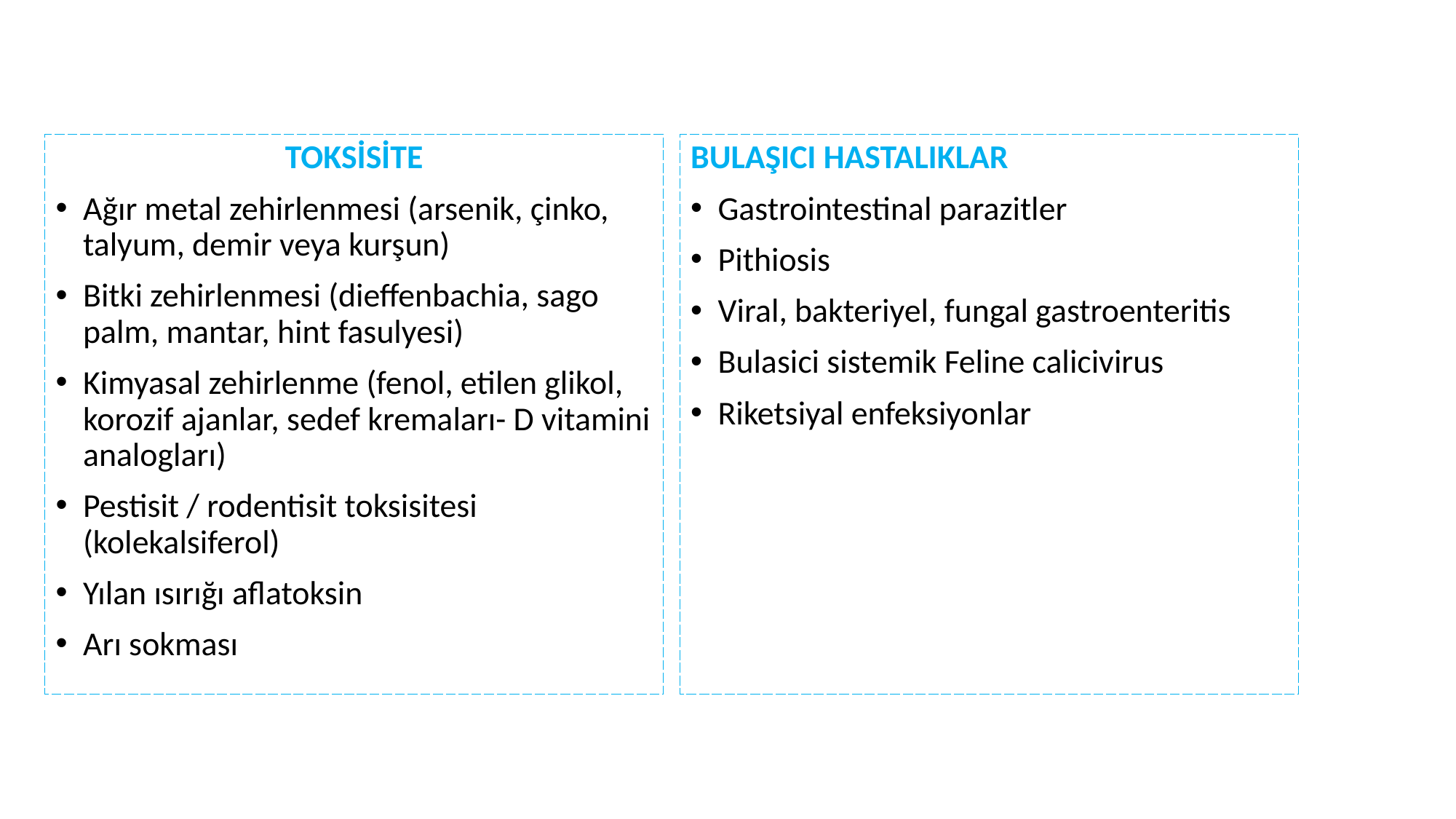

TOKSİSİTE
Ağır metal zehirlenmesi (arsenik, çinko, talyum, demir veya kurşun)
Bitki zehirlenmesi (dieffenbachia, sago palm, mantar, hint fasulyesi)
Kimyasal zehirlenme (fenol, etilen glikol, korozif ajanlar, sedef kremaları- D vitamini analogları)
Pestisit / rodentisit toksisitesi (kolekalsiferol)
Yılan ısırığı aflatoksin
Arı sokması

BULAŞICI HASTALIKLAR
Gastrointestinal parazitler
Pithiosis
Viral, bakteriyel, fungal gastroenteritis
Bulasici sistemik Feline calicivirus
Riketsiyal enfeksiyonlar